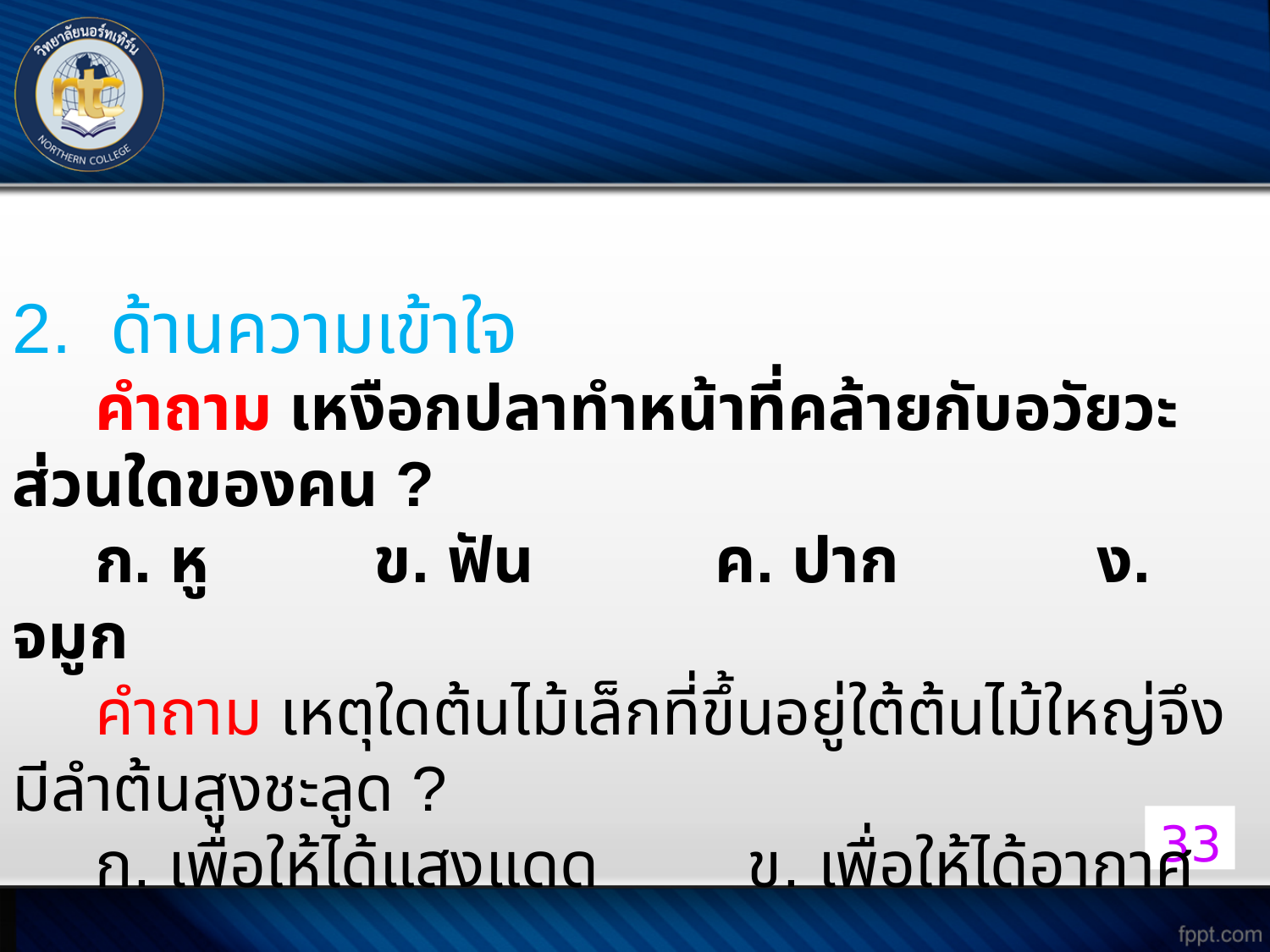

2.  ด้านความเข้าใจ
     คำถาม เหงือกปลาทำหน้าที่คล้ายกับอวัยวะส่วนใดของคน ?
     ก. หู          ข. ฟัน           ค. ปาก            ง. จมูก
     คำถาม เหตุใดต้นไม้เล็กที่ขึ้นอยู่ใต้ต้นไม้ใหญ่จึงมีลำต้นสูงชะลูด ?
     ก. เพื่อให้ได้แสงแดด         ข. เพื่อให้ได้อากาศ
     ค. เพื่อให้ทรงตัวเร็ว          ง. เพื่อให้แข็งแรงเท่าต้นใหญ่
33